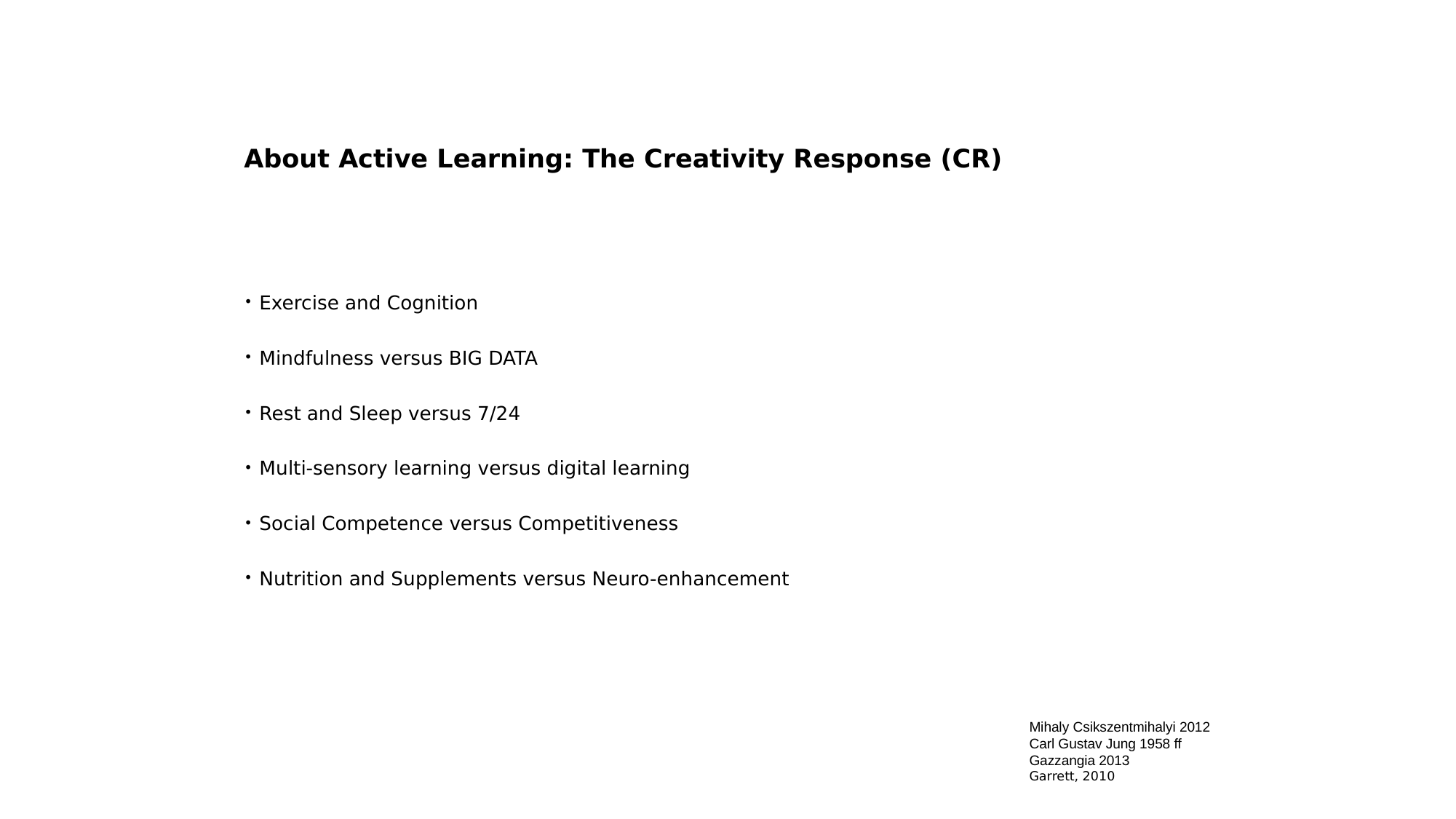

About Active Learning: The Creativity Response (CR)

Exercise and Cognition

Mindfulness versus BIG DATA

Rest and Sleep versus 7/24

Multi-sensory learning versus digital learning

Social Competence versus Competitiveness

Nutrition and Supplements versus Neuro-enhancement
Mihaly Csikszentmihalyi 2012
Carl Gustav Jung 1958 ff
Gazzangia 2013
Garrett, 2010